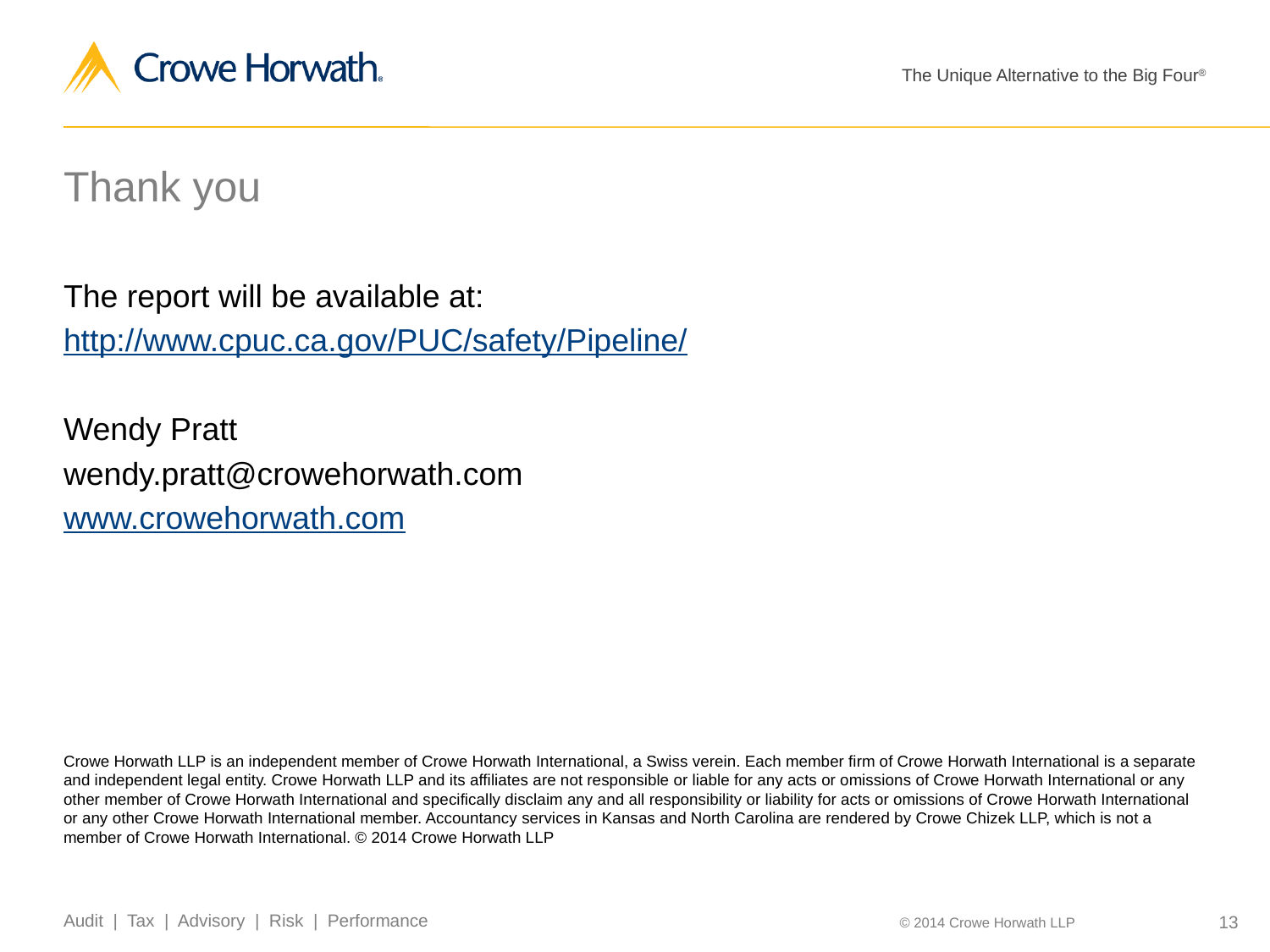

Thank you

The report will be available at:
http://www.cpuc.ca.gov/PUC/safety/Pipeline/

Wendy Pratt
wendy.pratt@crowehorwath.com
www.crowehorwath.com